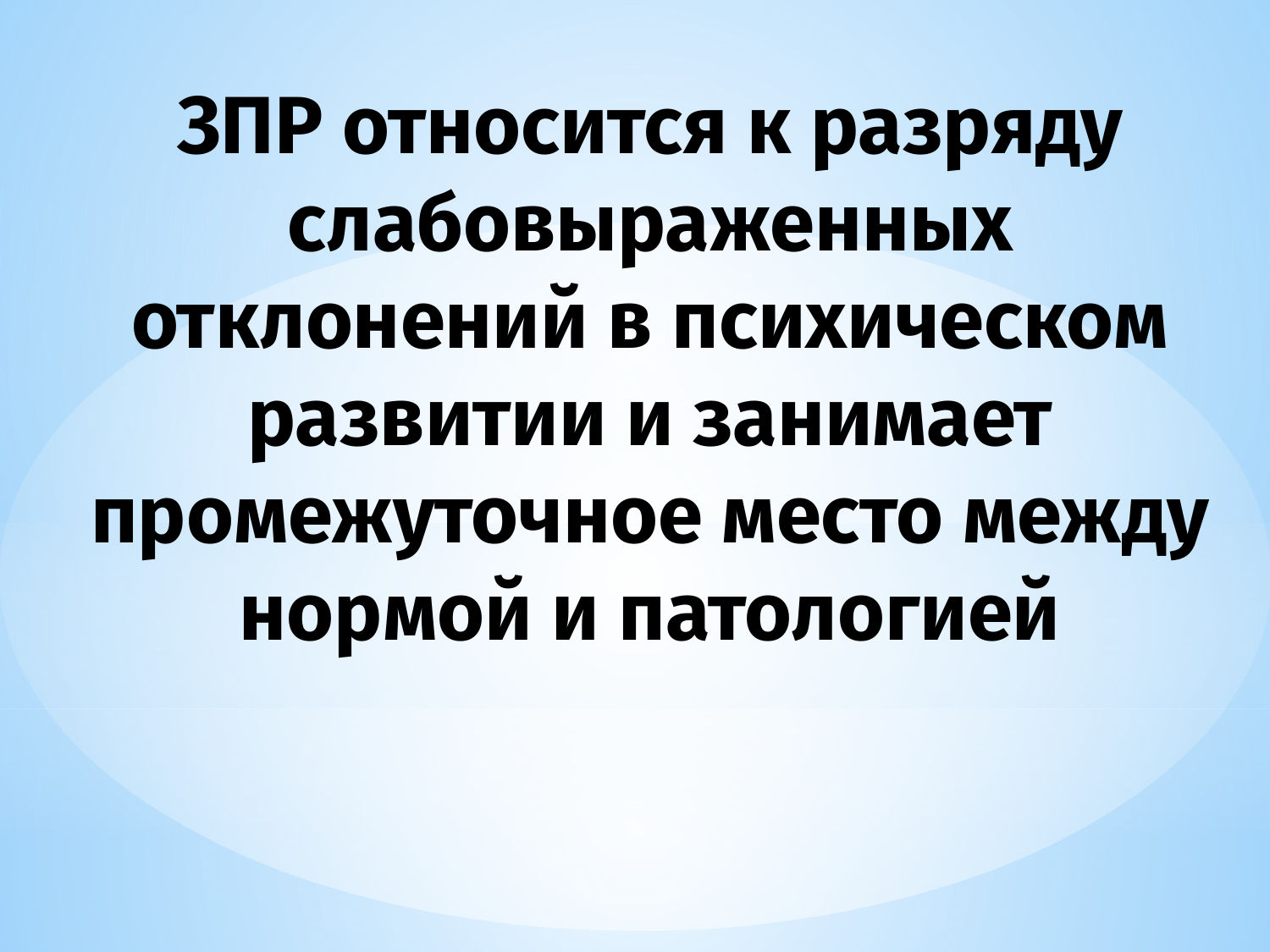

# ЗПР относится к разряду слабовыраженных отклонений в психическом развитии и занимает промежуточное место между нормой и патологией